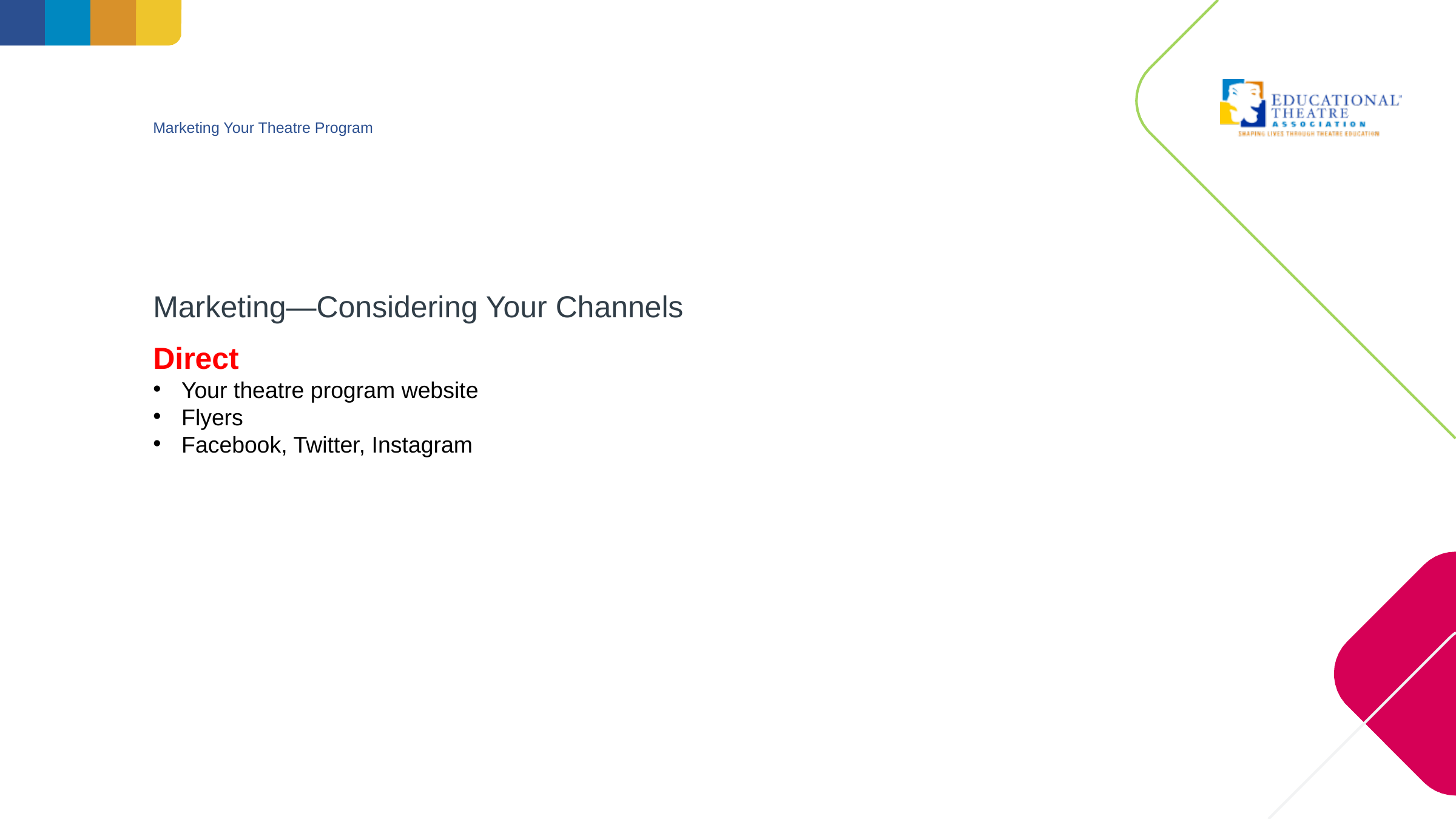

# Marketing Your Theatre Program
Marketing—Considering Your Channels
Direct
Your theatre program website
Flyers
Facebook, Twitter, Instagram